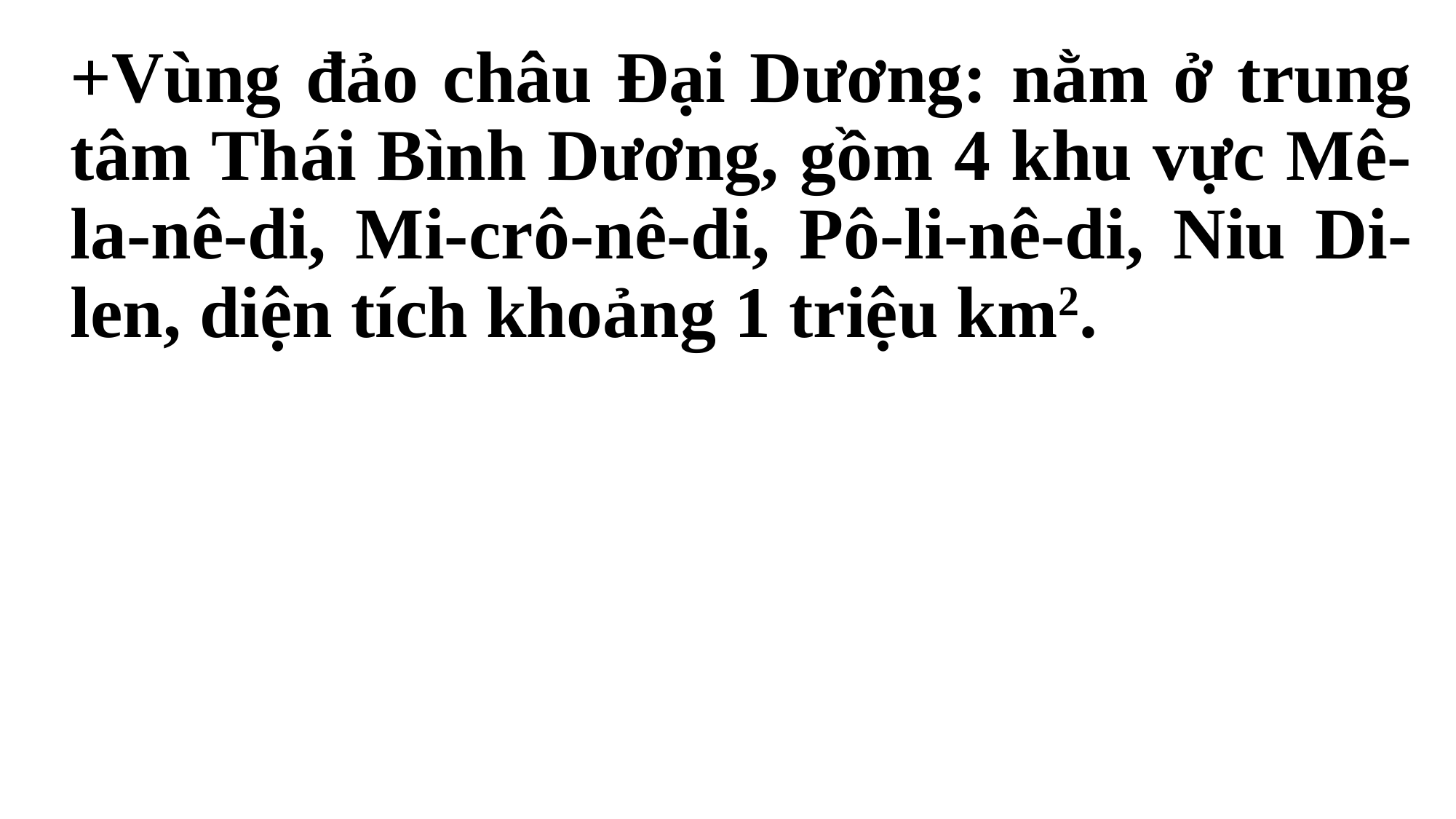

+Vùng đảo châu Đại Dương: nằm ở trung tâm Thái Bình Dương, gồm 4 khu vực Mê-la-nê-di, Mi-crô-nê-di, Pô-li-nê-di, Niu Di-len, diện tích khoảng 1 triệu km2.